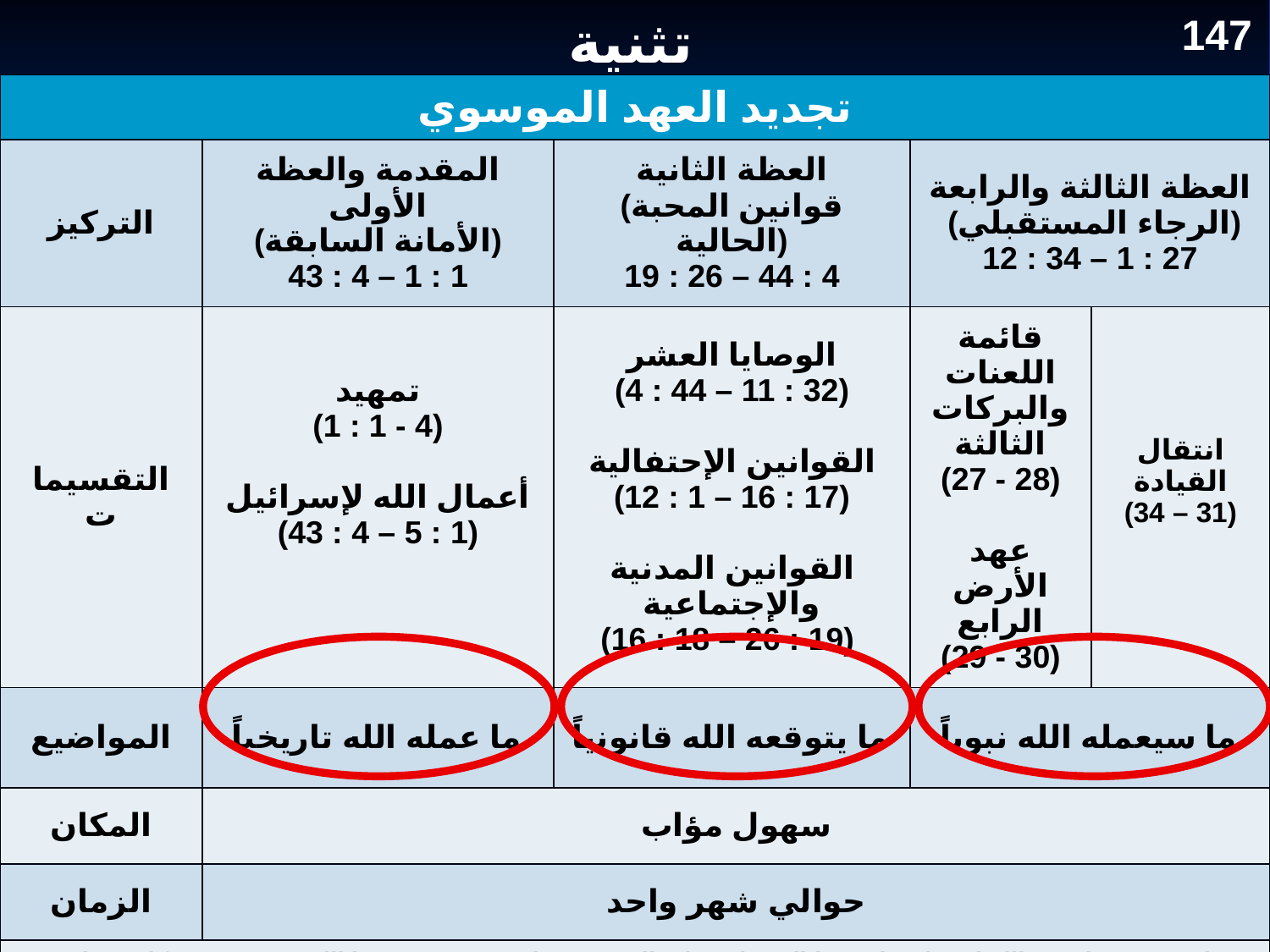

147
# تثنية
| تجديد العهد الموسوي |  |  |  |  |
| --- | --- | --- | --- | --- |
| التركيز | المقدمة والعظة الأولى (الأمانة السابقة) 1 : 1 – 4 : 43 | العظة الثانية (قوانين المحبة الحالية) 4 : 44 – 26 : 19 | العظة الثالثة والرابعة (الرجاء المستقبلي) 27 : 1 – 34 : 12 | FOCUS |
| التقسيمات | تمهيد (1 : 1 - 4)   أعمال الله لإسرائيل (1 : 5 – 4 : 43) | الوصايا العشر (4 : 44 – 11 : 32)   القوانين الإحتفالية (12 : 1 – 16 : 17)   القوانين المدنية والإجتماعية (16 : 18 – 26 : 19) | قائمة اللعنات والبركات الثالثة (27 - 28)   عهد الأرض الرابع (29 - 30) | انتقال القيادة (31 – 34) |
| المواضيع | ما عمله الله تاريخياً | ما يتوقعه الله قانونياً | ما سيعمله الله نبوياً | TOPICS |
| المكان | سهول مؤاب |  |  |  |
| الزمان | حوالي شهر واحد |  |  |  |
| Adapted from Bruce Wilkinson & Kenneth Boa, Talk Thru the Bible, Vol. 1 (Nashville: Nelson, 1983) |  |  |  |  |